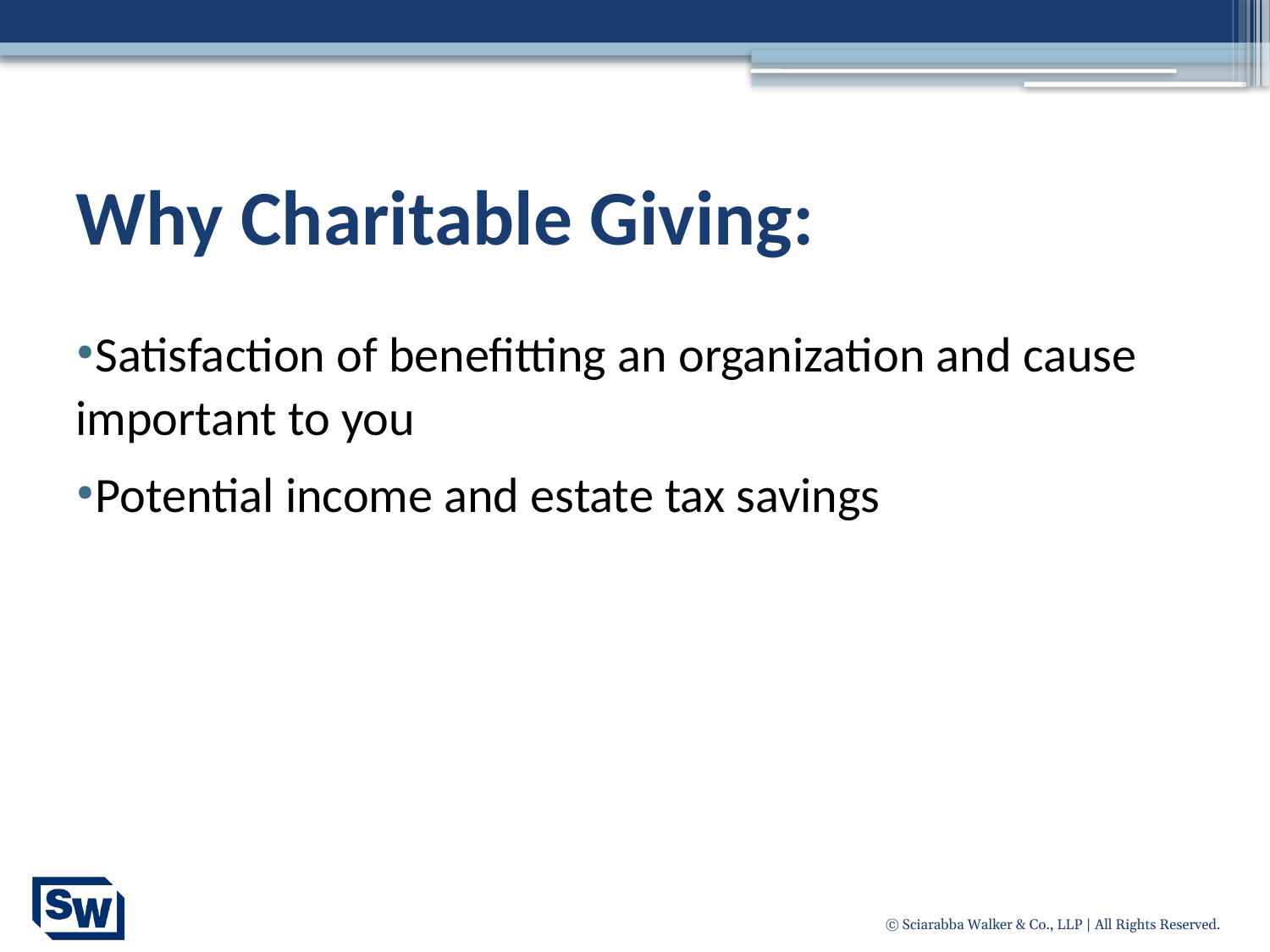

# Why Charitable Giving:
Satisfaction of benefitting an organization and cause important to you
Potential income and estate tax savings